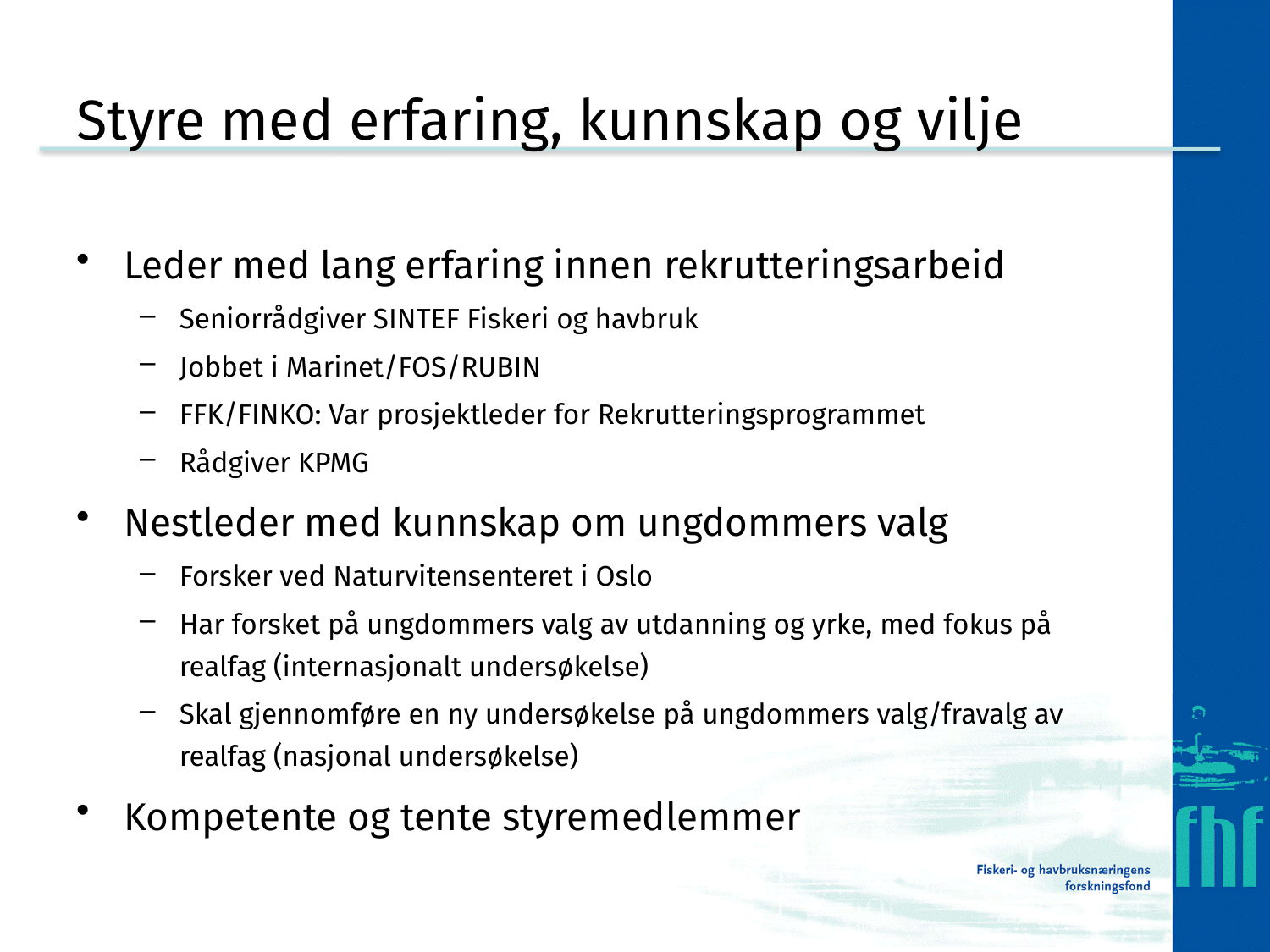

# Styre med erfaring, kunnskap og vilje
Leder med lang erfaring innen rekrutteringsarbeid
Seniorrådgiver SINTEF Fiskeri og havbruk
Jobbet i Marinet/FOS/RUBIN
FFK/FINKO: Var prosjektleder for Rekrutteringsprogrammet
Rådgiver KPMG
Nestleder med kunnskap om ungdommers valg
Forsker ved Naturvitensenteret i Oslo
Har forsket på ungdommers valg av utdanning og yrke, med fokus på realfag (internasjonalt undersøkelse)
Skal gjennomføre en ny undersøkelse på ungdommers valg/fravalg av realfag (nasjonal undersøkelse)
Kompetente og tente styremedlemmer